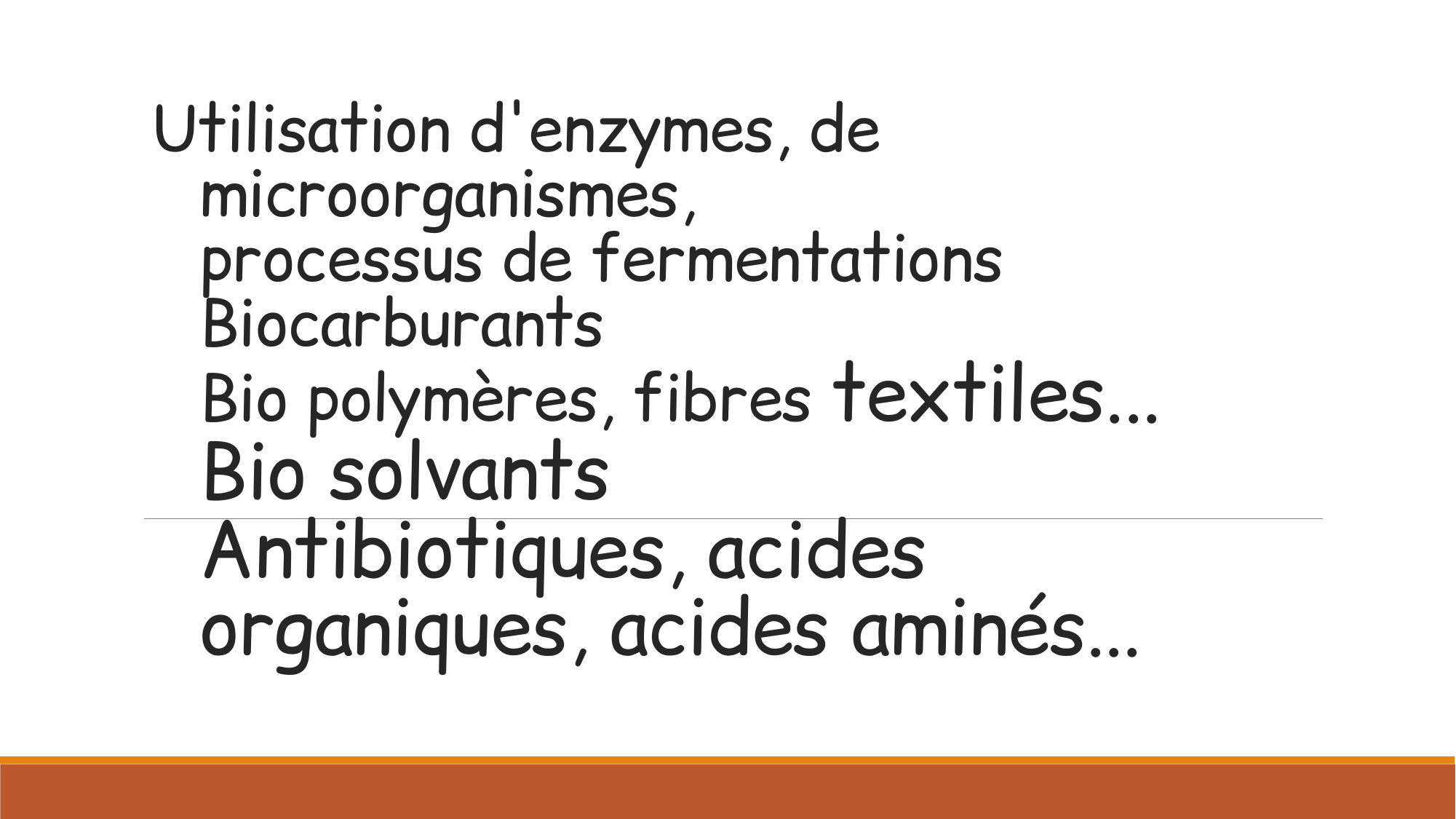

# Utilisation d'enzymes, de microorganismes, processus de fermentations Biocarburants Bio polymères, fibres textiles... Bio solvants Antibiotiques, acides organiques, acides aminés...